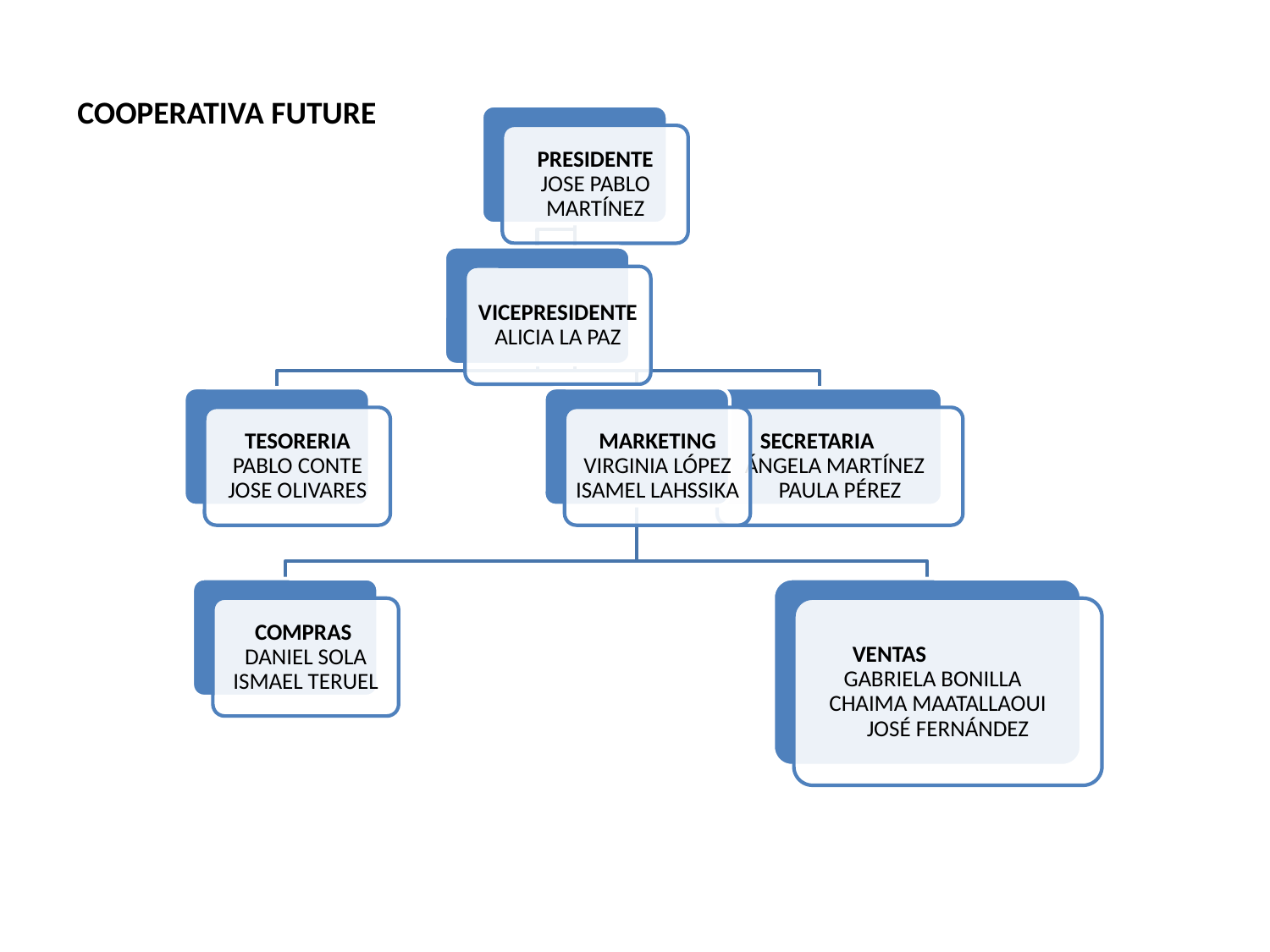

PRESIDENTE JOSE PABLO MARTÍNEZ
VICEPRESIDENTE ALICIA LA PAZ
SECRETARIA          ÁNGELA MARTÍNEZ   PAULA PÉREZ
TESORERIA PABLO CONTE JOSE OLIVARES
MARKETING VIRGINIA LÓPEZ ISAMEL LAHSSIKA
COMPRAS  DANIEL SOLA ISMAEL TERUEL
VENTAS                        GABRIELA BONILLA       CHAIMA MAATALLAOUI     JOSÉ FERNÁNDEZ
COOPERATIVA FUTURE